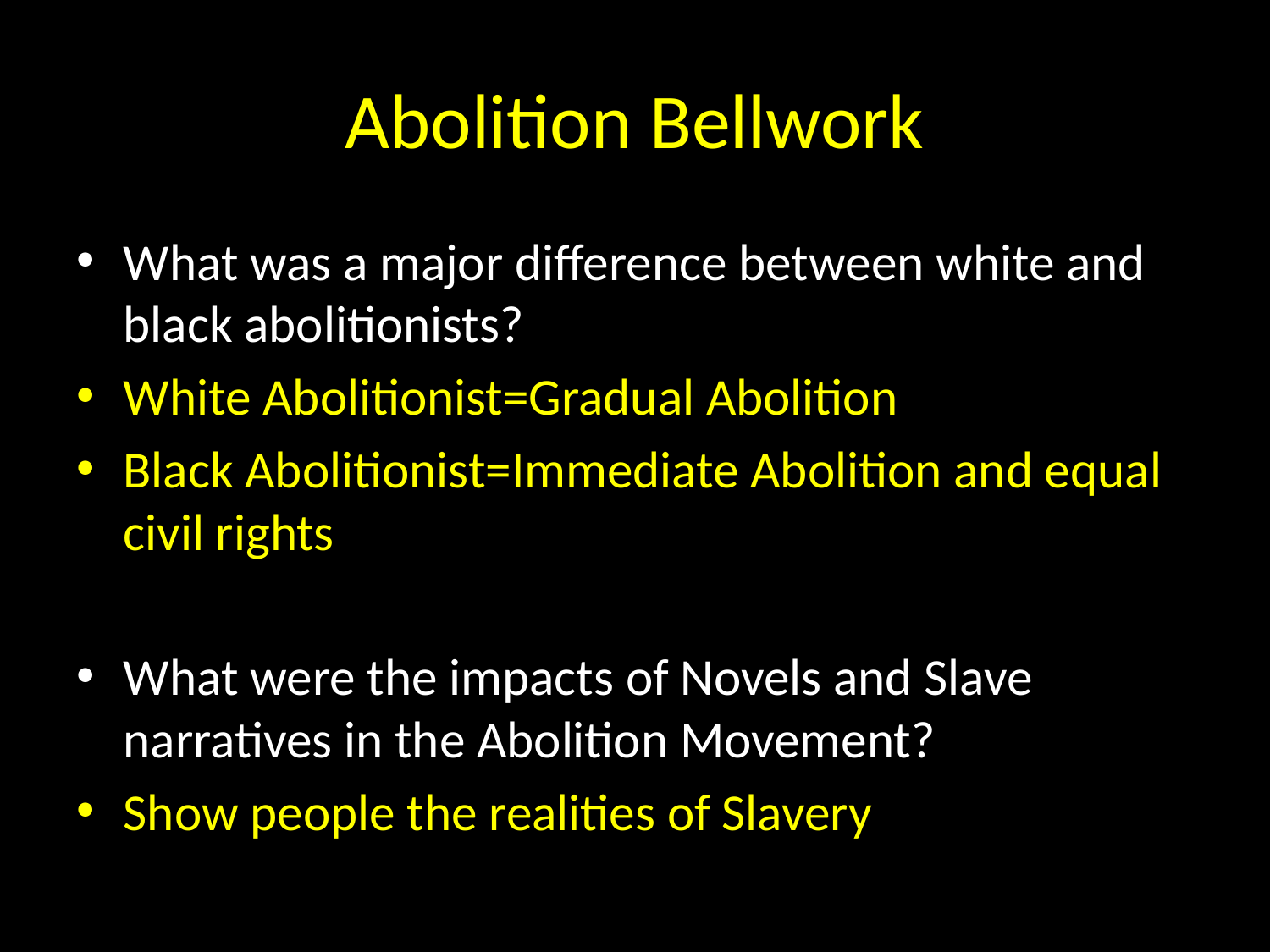

# Abolition Bellwork
What was a major difference between white and black abolitionists?
White Abolitionist=Gradual Abolition
Black Abolitionist=Immediate Abolition and equal civil rights

What were the impacts of Novels and Slave narratives in the Abolition Movement?
Show people the realities of Slavery